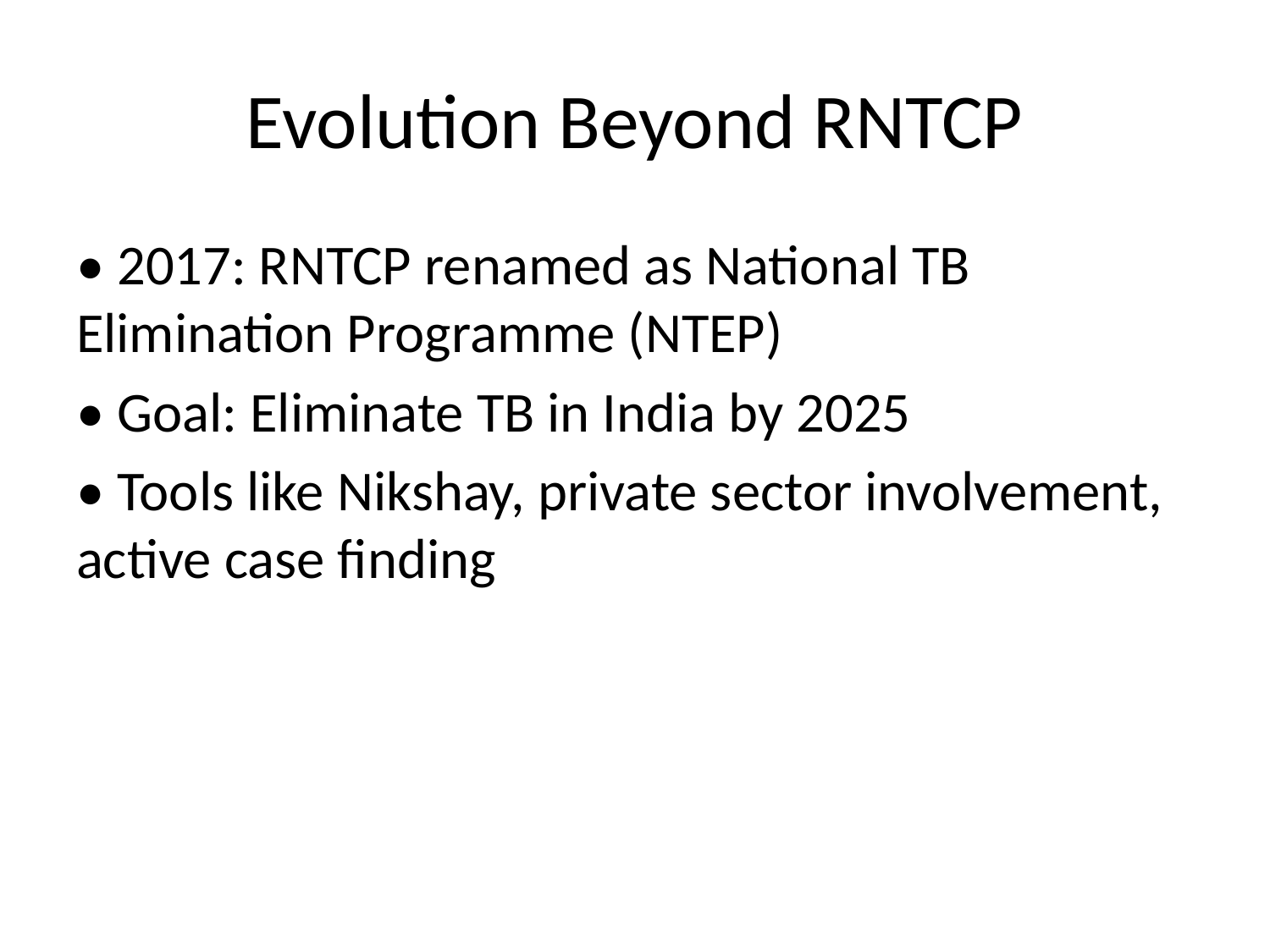

# Evolution Beyond RNTCP
• 2017: RNTCP renamed as National TB Elimination Programme (NTEP)
• Goal: Eliminate TB in India by 2025
• Tools like Nikshay, private sector involvement, active case finding